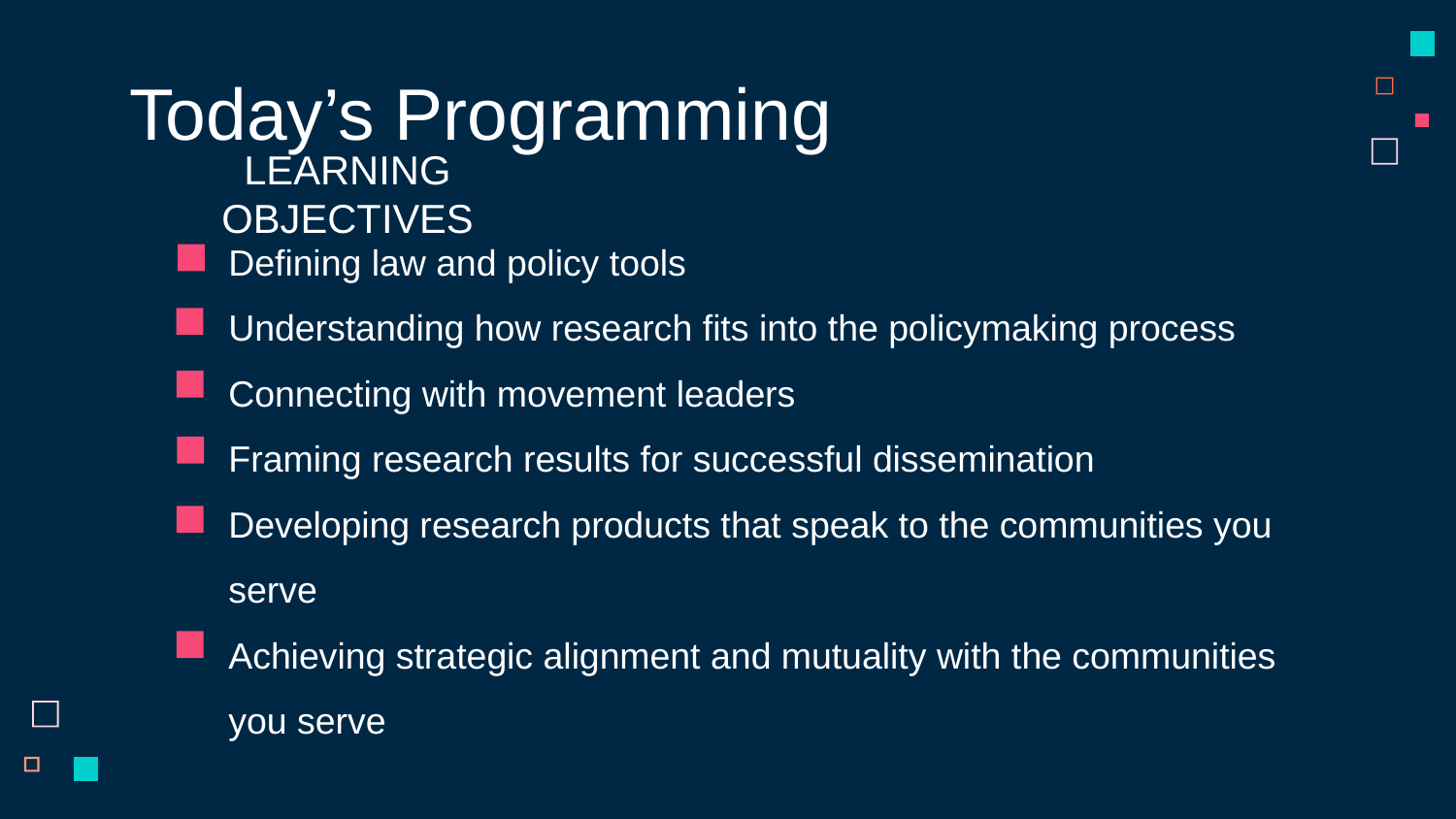

# Today’s Programming
LEARNING OBJECTIVES
Defining law and policy tools
Understanding how research fits into the policymaking process
Connecting with movement leaders
Framing research results for successful dissemination
Developing research products that speak to the communities you serve
Achieving strategic alignment and mutuality with the communities you serve